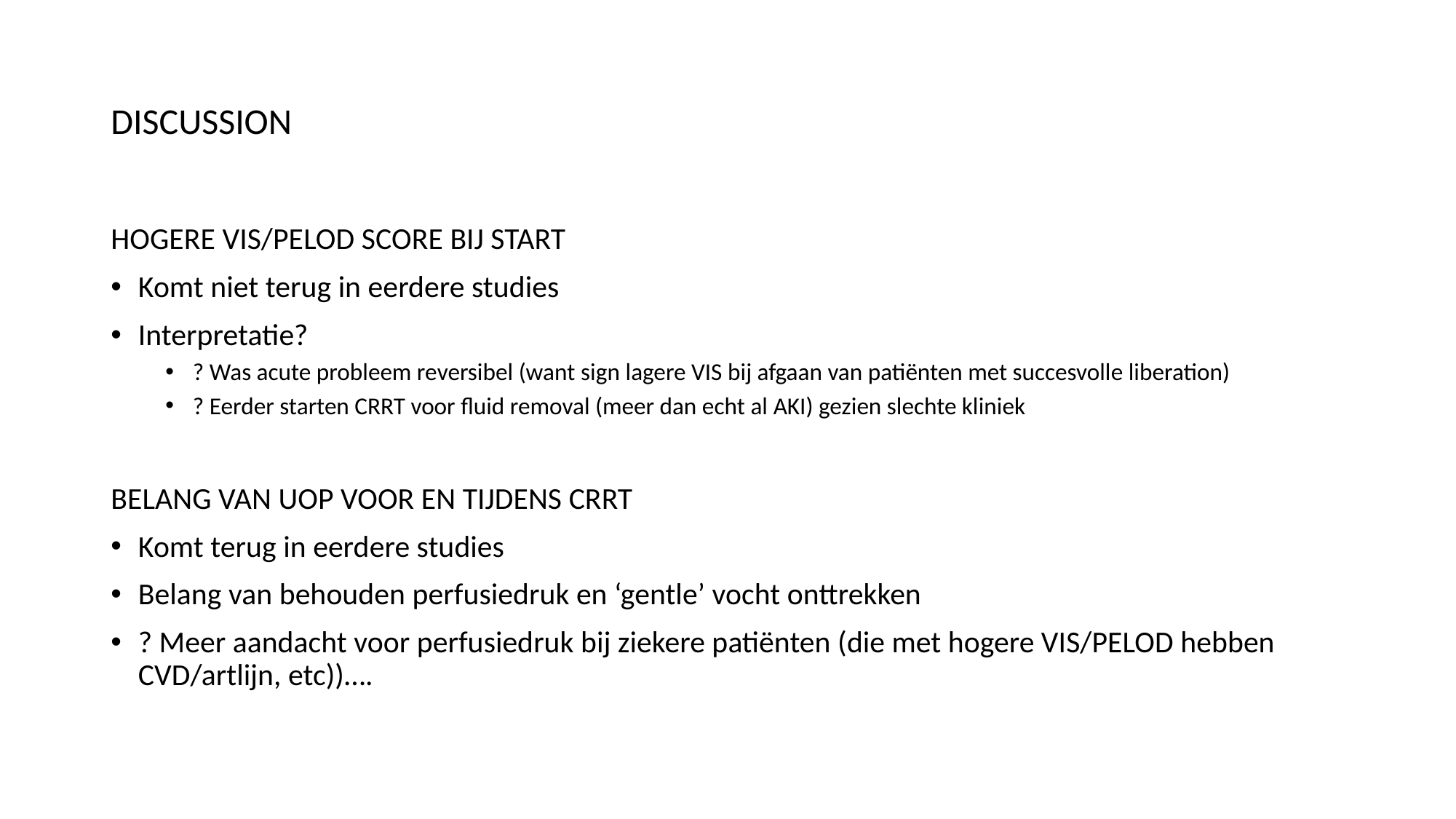

# DISCUSSION
HOGERE VIS/PELOD SCORE BIJ START
Komt niet terug in eerdere studies
Interpretatie?
? Was acute probleem reversibel (want sign lagere VIS bij afgaan van patiënten met succesvolle liberation)
? Eerder starten CRRT voor fluid removal (meer dan echt al AKI) gezien slechte kliniek

BELANG VAN UOP VOOR EN TIJDENS CRRT
Komt terug in eerdere studies
Belang van behouden perfusiedruk en ‘gentle’ vocht onttrekken
? Meer aandacht voor perfusiedruk bij ziekere patiënten (die met hogere VIS/PELOD hebben CVD/artlijn, etc))….